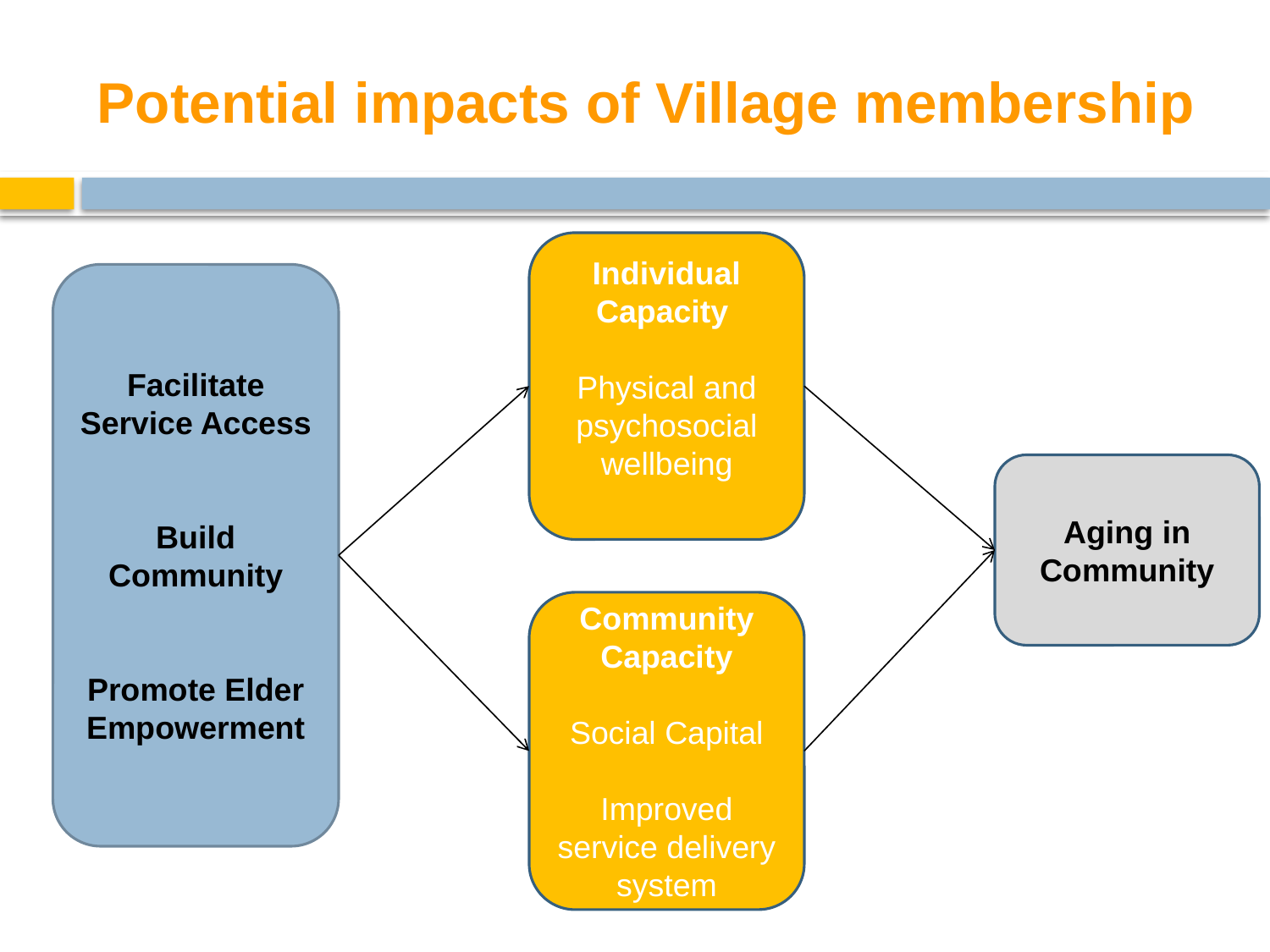

# Potential impacts of Village membership
Individual Capacity

Physical and psychosocial wellbeing

Facilitate Service Access

Build Community

Promote Elder Empowerment
Aging in Community
Community Capacity

Social Capital

Improved service delivery system